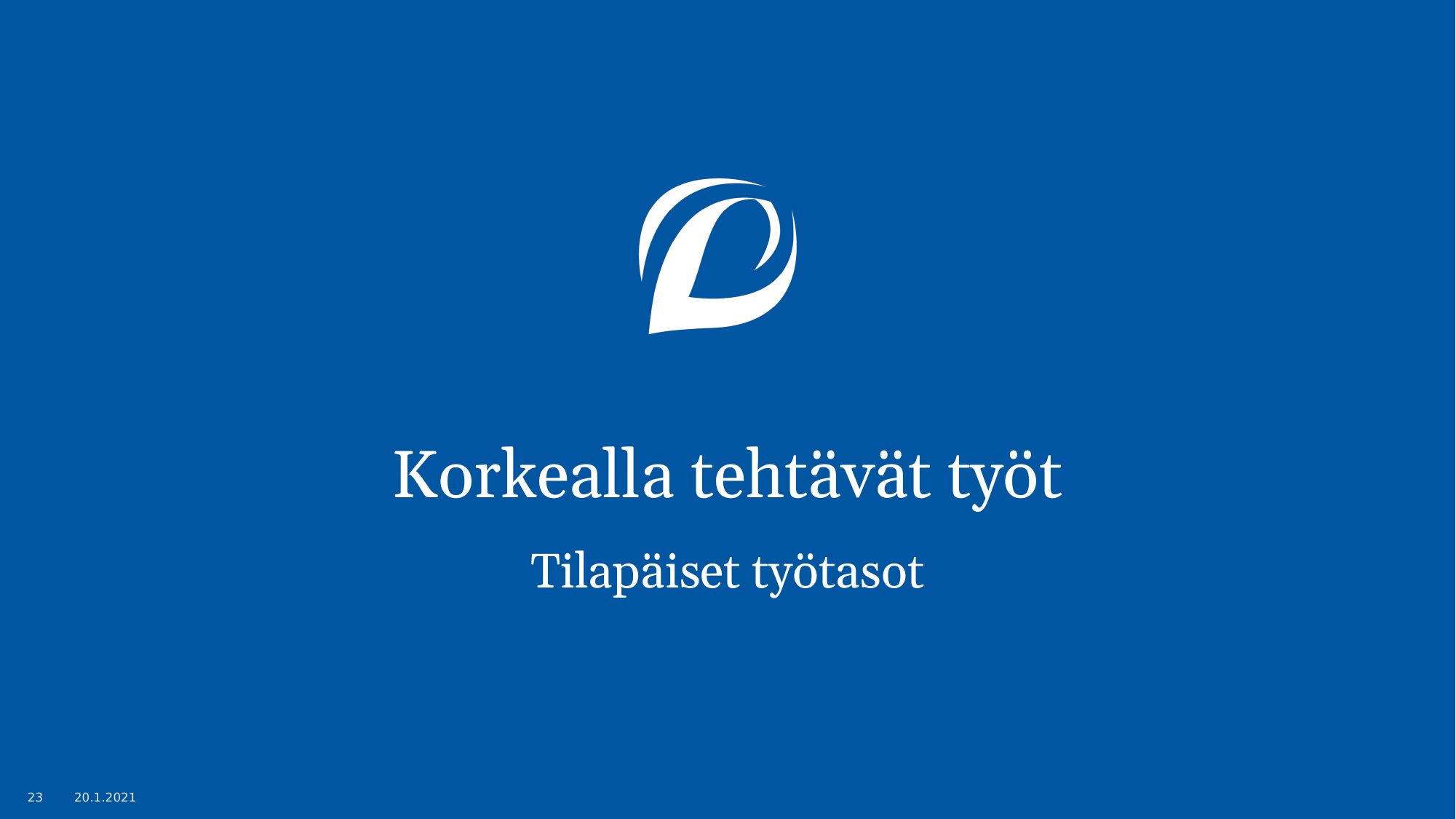

# Korkealla tehtävät työt Tilapäiset työtasot
23
20.1.2021